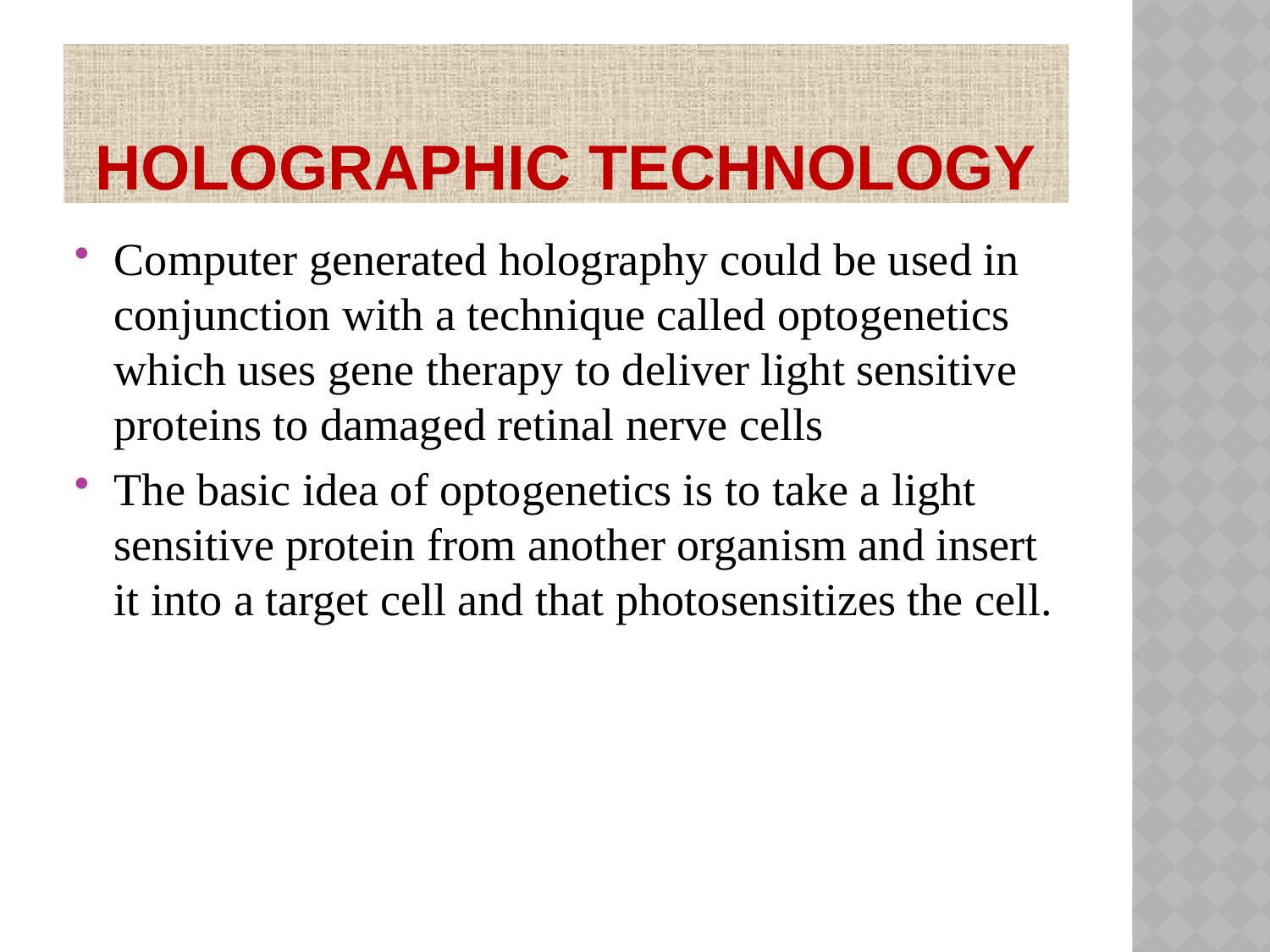

# HOLOGRAPHIC TECHNOLOGY
Computer generated holography could be used in conjunction with a technique called optogenetics which uses gene therapy to deliver light sensitive proteins to damaged retinal nerve cells
The basic idea of optogenetics is to take a light sensitive protein from another organism and insert it into a target cell and that photosensitizes the cell.